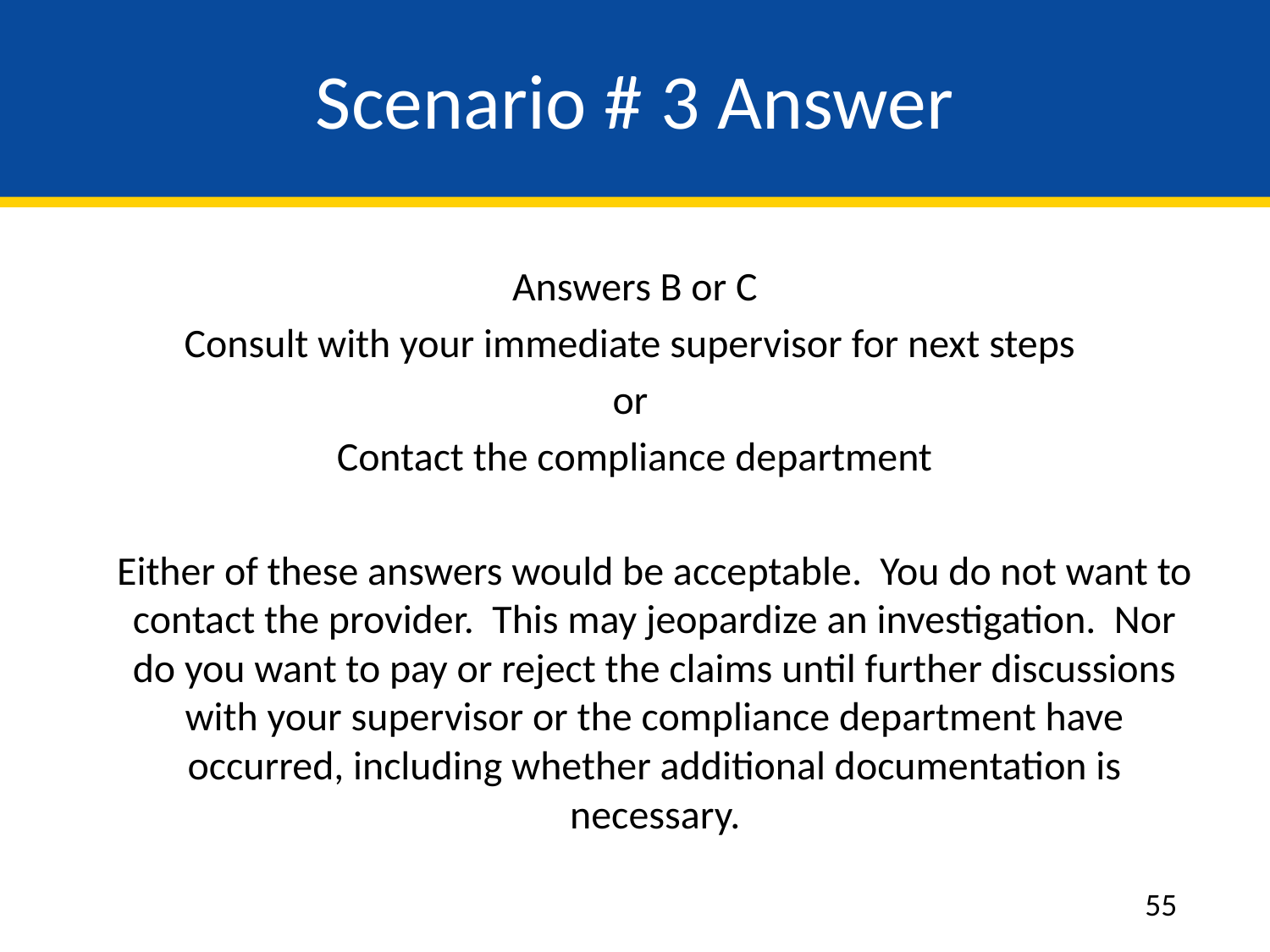

# Scenario # 3 Answer
Answers B or C
Consult with your immediate supervisor for next steps
or
Contact the compliance department

	Either of these answers would be acceptable.  You do not want to contact the provider.  This may jeopardize an investigation.  Nor do you want to pay or reject the claims until further discussions with your supervisor or the compliance department have occurred, including whether additional documentation is necessary.

55